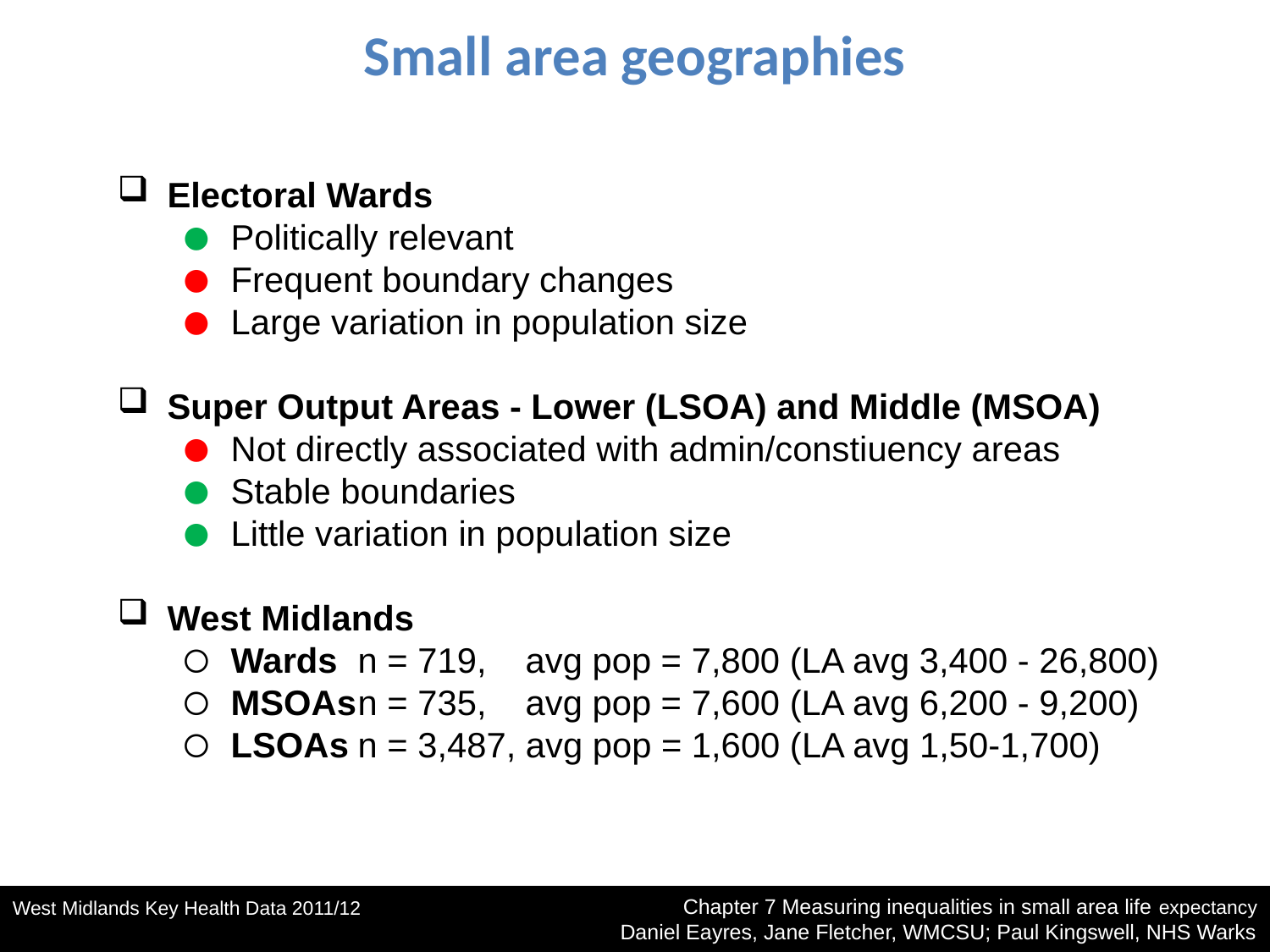

# Small area geographies
Electoral Wards
Politically relevant
Frequent boundary changes
Large variation in population size

Super Output Areas - Lower (LSOA) and Middle (MSOA)
Not directly associated with admin/constiuency areas
Stable boundaries
Little variation in population size

West Midlands
Wards 	n = 719,    avg pop = 7,800 (LA avg 3,400 - 26,800)
MSOAs	n = 735,    avg pop = 7,600 (LA avg 6,200 - 9,200)
LSOAs	n = 3,487, avg pop = 1,600 (LA avg 1,50-1,700)

Chapter 7 Measuring inequalities in small area life expectancy
West Midlands Key Health Data 2011/12
Chapter 7 Measuring inequalities in small area life expectancy
Daniel Eayres, Jane Fletcher, WMCSU; Paul Kingswell, NHS Warks